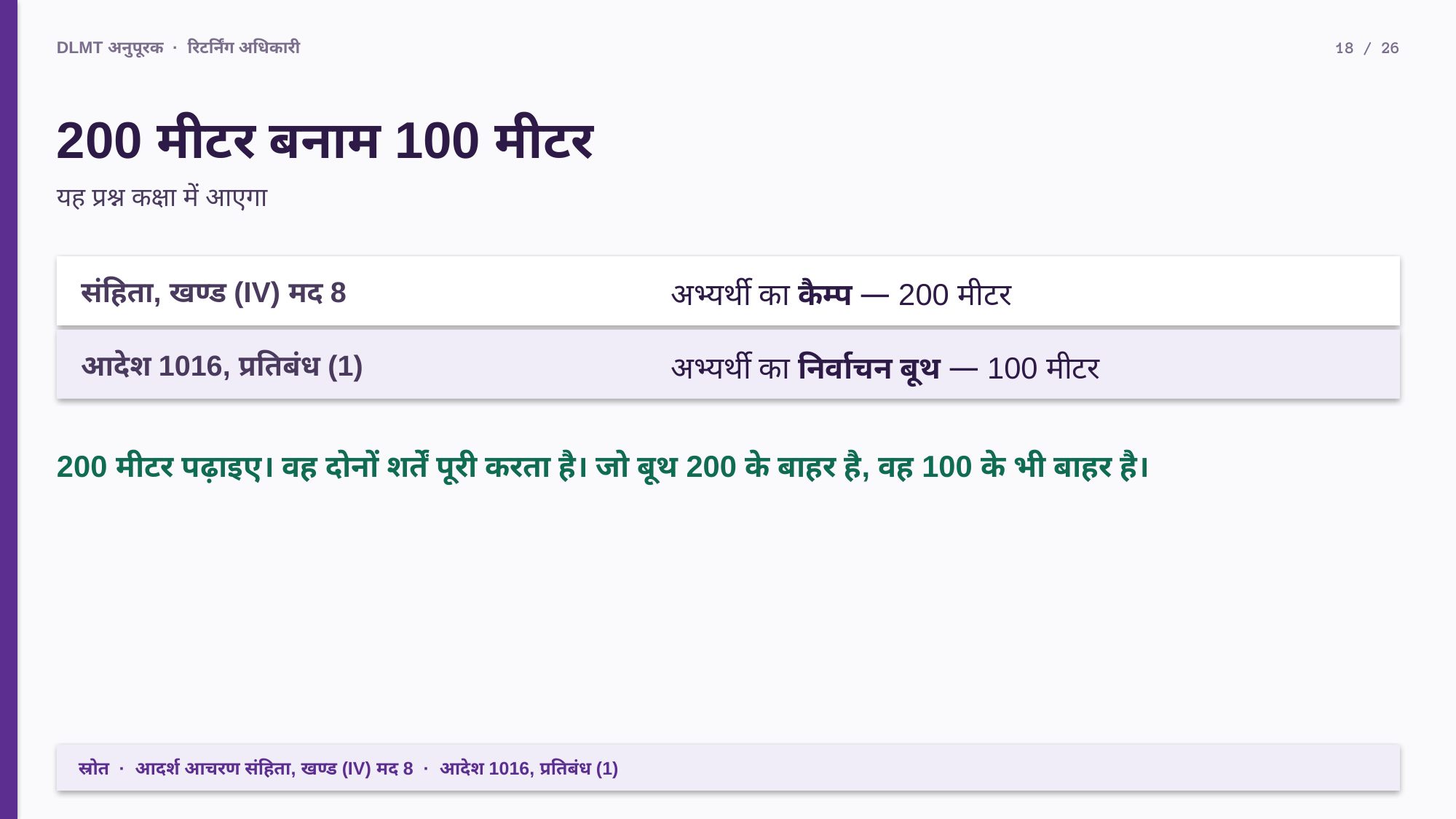

DLMT अनुपूरक  ·  रिटर्निंग अधिकारी
18 / 26
200 मीटर बनाम 100 मीटर
यह प्रश्न कक्षा में आएगा

संहिता, खण्ड (IV) मद 8
अभ्यर्थी का कैम्प — 200 मीटर

आदेश 1016, प्रतिबंध (1)
अभ्यर्थी का निर्वाचन बूथ — 100 मीटर
200 मीटर पढ़ाइए। वह दोनों शर्तें पूरी करता है। जो बूथ 200 के बाहर है, वह 100 के भी बाहर है।

स्रोत  ·  आदर्श आचरण संहिता, खण्ड (IV) मद 8  ·  आदेश 1016, प्रतिबंध (1)